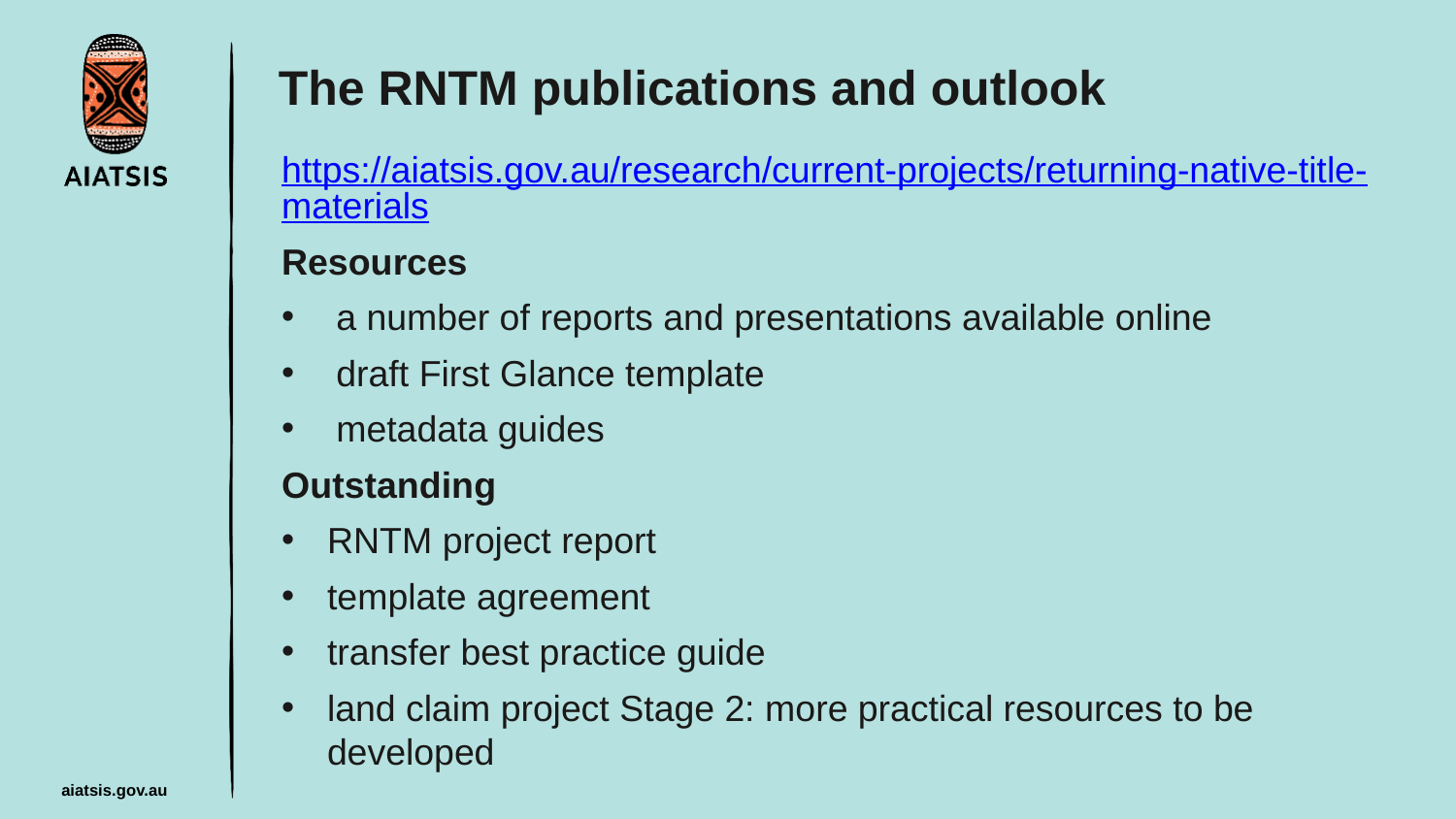

The RNTM publications and outlook
https://aiatsis.gov.au/research/current-projects/returning-native-title-materials
Resources
a number of reports and presentations available online
draft First Glance template
metadata guides
Outstanding
RNTM project report
template agreement
transfer best practice guide
land claim project Stage 2: more practical resources to be developed